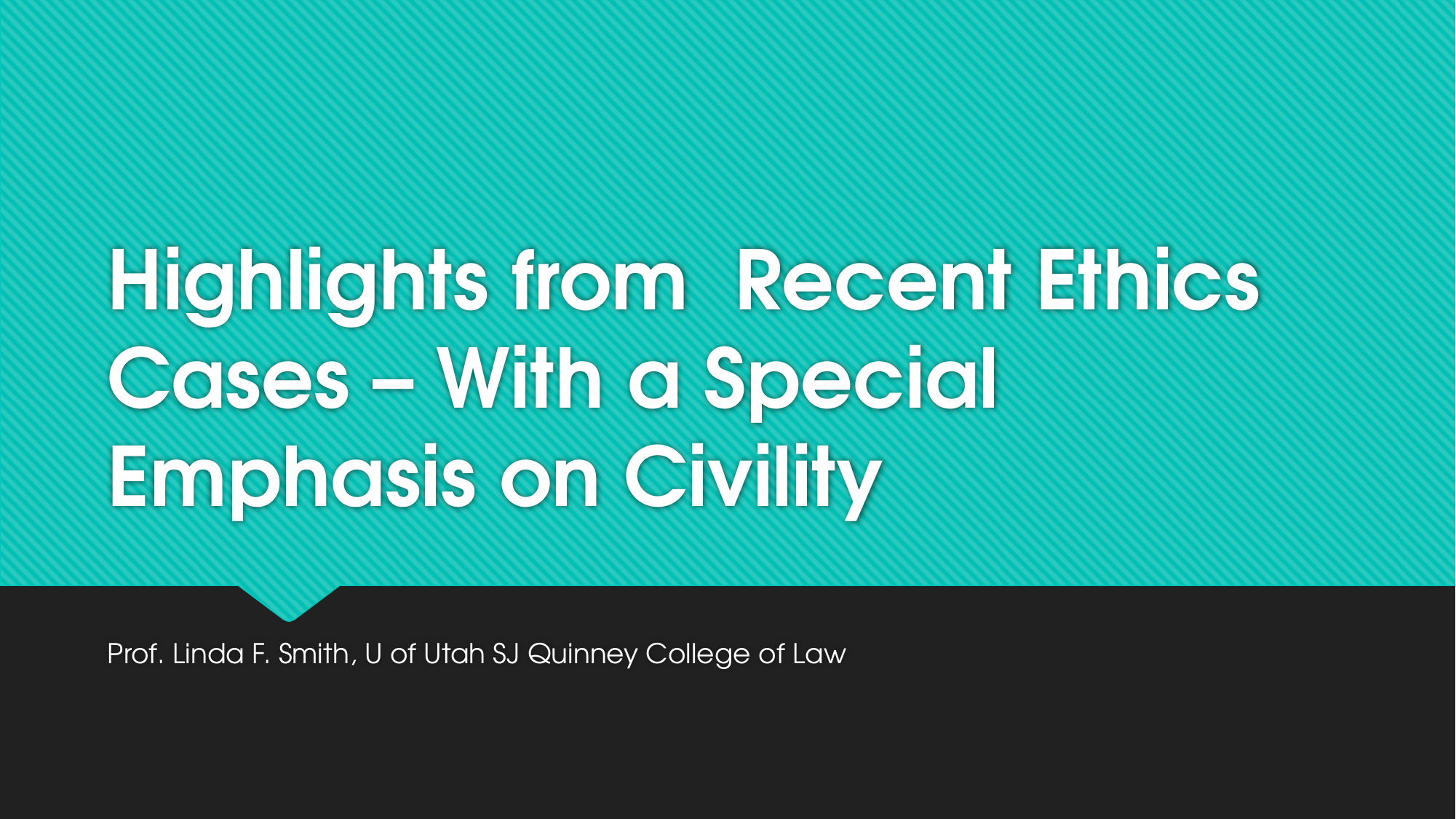

# Highlights from  Recent Ethics Cases – With a Special Emphasis on Civility
Prof. Linda F. Smith, U of Utah SJ Quinney College of Law